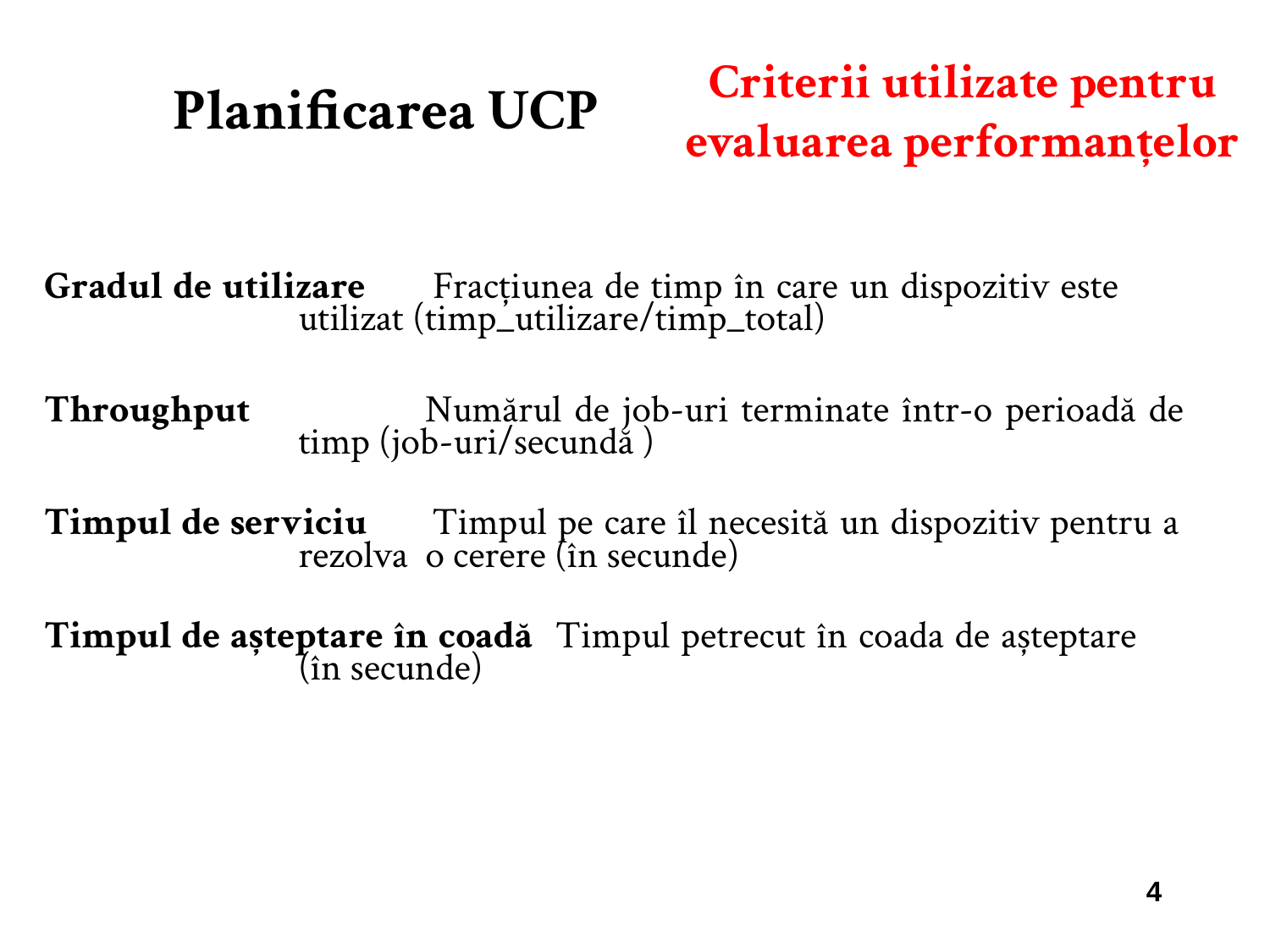

# Planificarea UCP
Criterii utilizate pentru evaluarea performanţelor

Gradul de utilizare 	Fracţiunea de timp în care un dispozitiv este 	utilizat (timp_utilizare/timp_total)

Throughput		Numărul de job-uri terminate într-o perioadă de 	timp (job-uri/secundă )

Timpul de serviciu 	Timpul pe care îl necesită un dispozitiv pentru a 	rezolva 	o cerere (în secunde)

Timpul de aşteptare în coadă  Timpul petrecut în coada de aşteptare 	(în secunde)

4